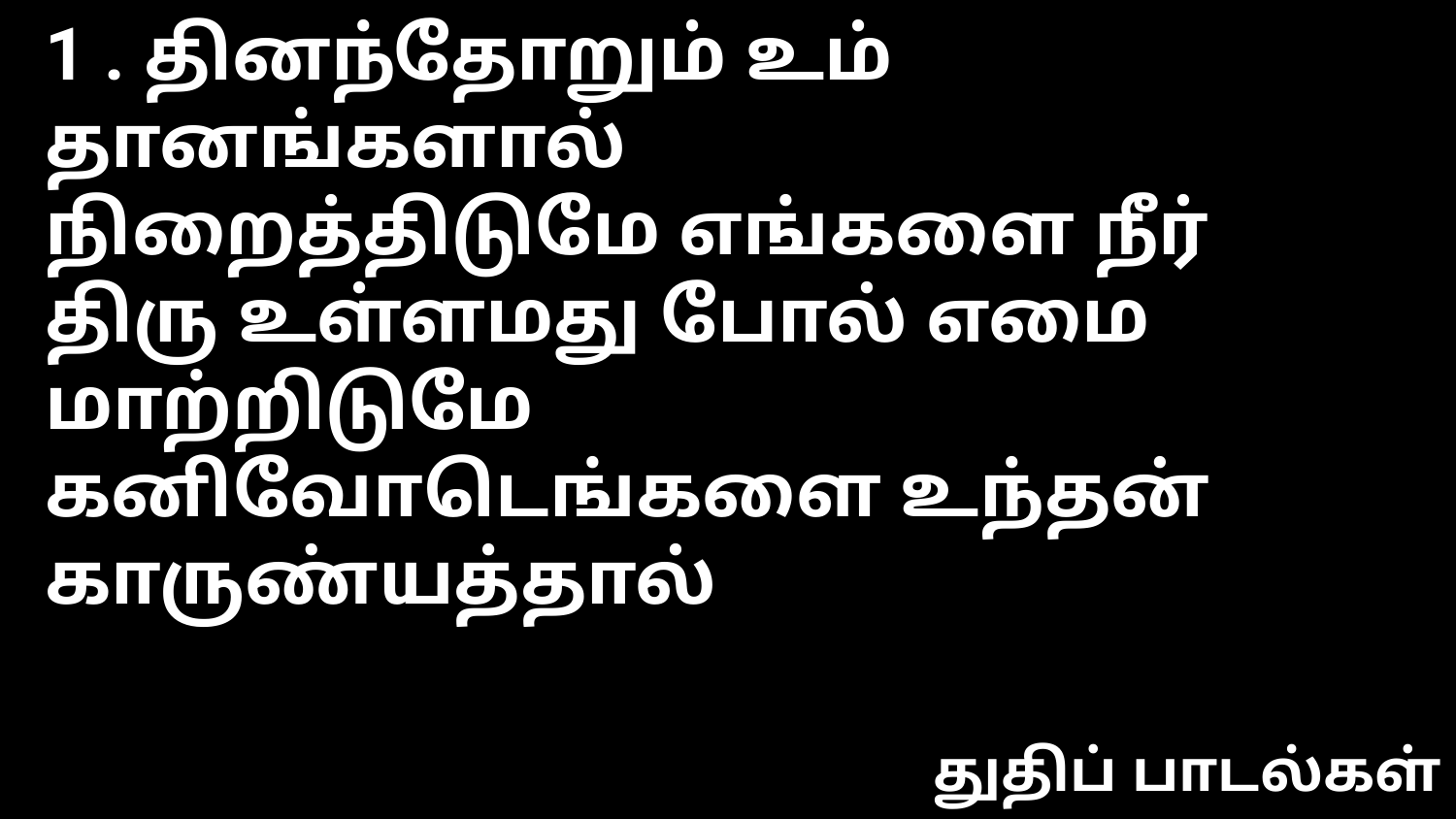

1 . தினந்தோறும் உம் தானங்களால்
நிறைத்திடுமே எங்களை நீர்
திரு உள்ளமது போல் எமை மாற்றிடுமே
கனிவோடெங்களை உந்தன் காருண்யத்தால்

துதிப் பாடல்கள்